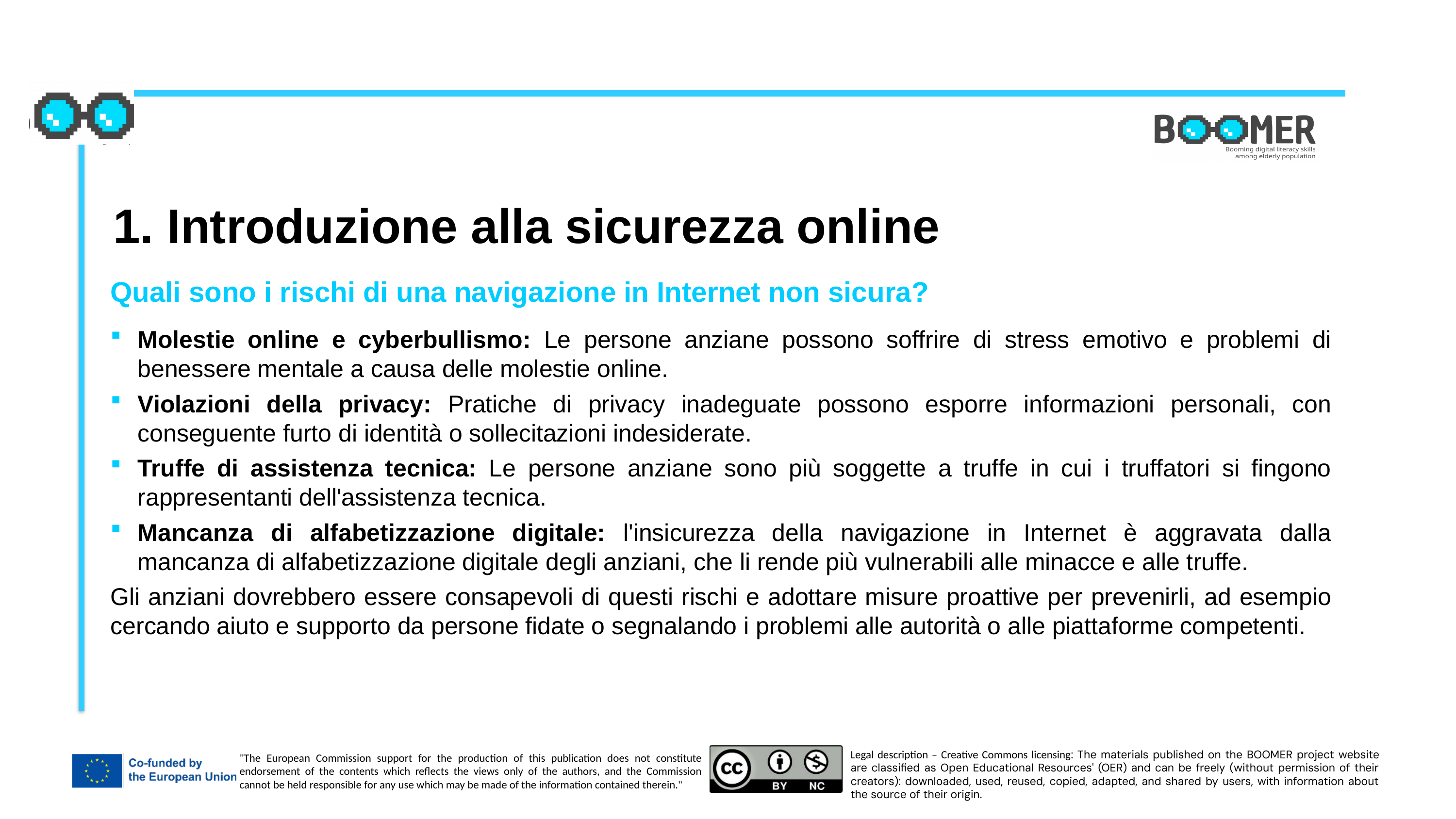

1. Introduzione alla sicurezza online
Quali sono i rischi di una navigazione in Internet non sicura?
Molestie online e cyberbullismo: Le persone anziane possono soffrire di stress emotivo e problemi di benessere mentale a causa delle molestie online.
Violazioni della privacy: Pratiche di privacy inadeguate possono esporre informazioni personali, con conseguente furto di identità o sollecitazioni indesiderate.
Truffe di assistenza tecnica: Le persone anziane sono più soggette a truffe in cui i truffatori si fingono rappresentanti dell'assistenza tecnica.
Mancanza di alfabetizzazione digitale: l'insicurezza della navigazione in Internet è aggravata dalla mancanza di alfabetizzazione digitale degli anziani, che li rende più vulnerabili alle minacce e alle truffe.
Gli anziani dovrebbero essere consapevoli di questi rischi e adottare misure proattive per prevenirli, ad esempio cercando aiuto e supporto da persone fidate o segnalando i problemi alle autorità o alle piattaforme competenti.